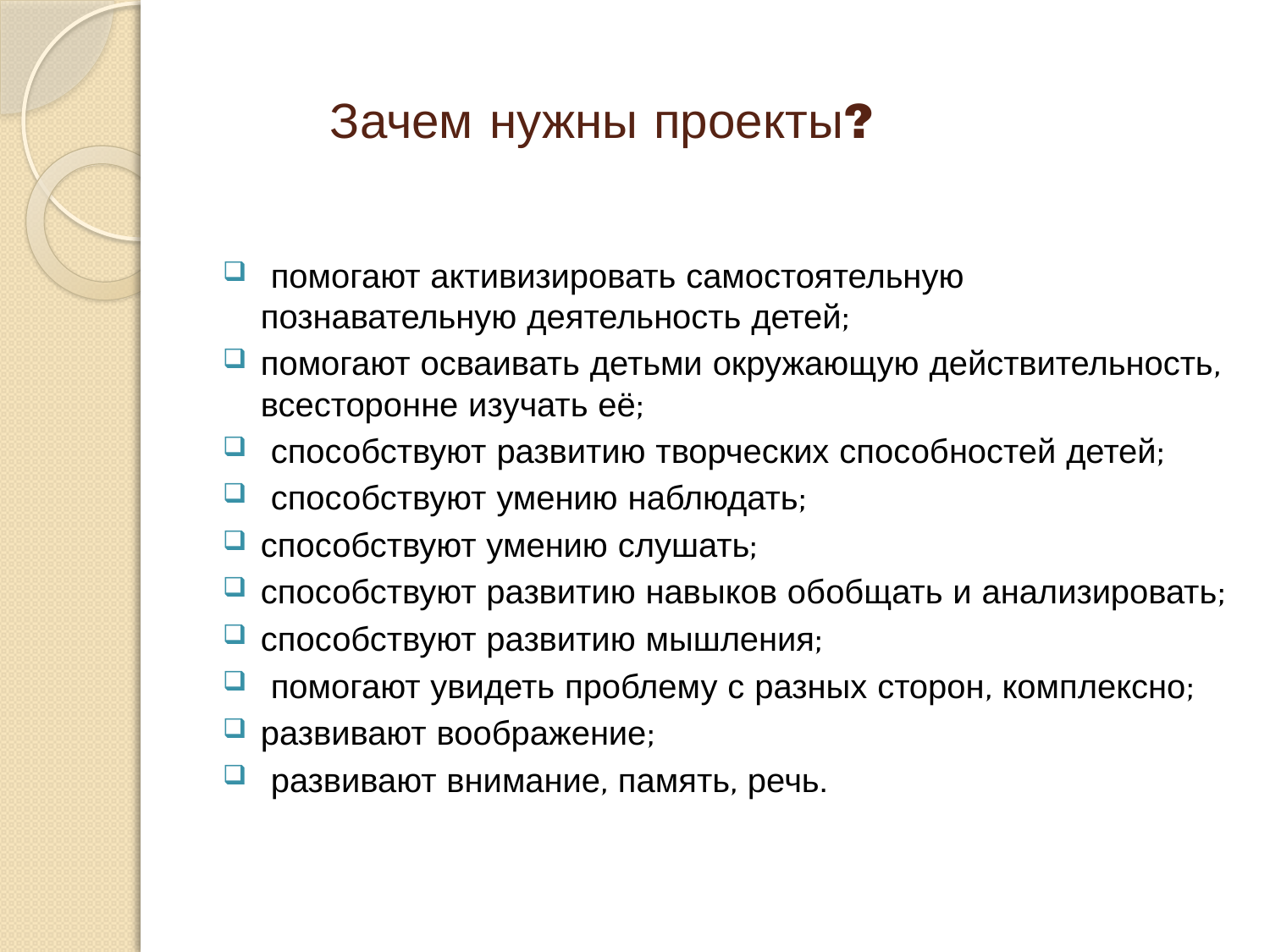

# Зачем нужны проекты?

 помогают активизировать самостоятельную познавательную деятельность детей;
помогают осваивать детьми окружающую действительность, всесторонне изучать её;
 способствуют развитию творческих способностей детей;
 способствуют умению наблюдать;
способствуют умению слушать;
способствуют развитию навыков обобщать и анализировать;
способствуют развитию мышления;
 помогают увидеть проблему с разных сторон, комплексно;
развивают воображение;
 развивают внимание, память, речь.